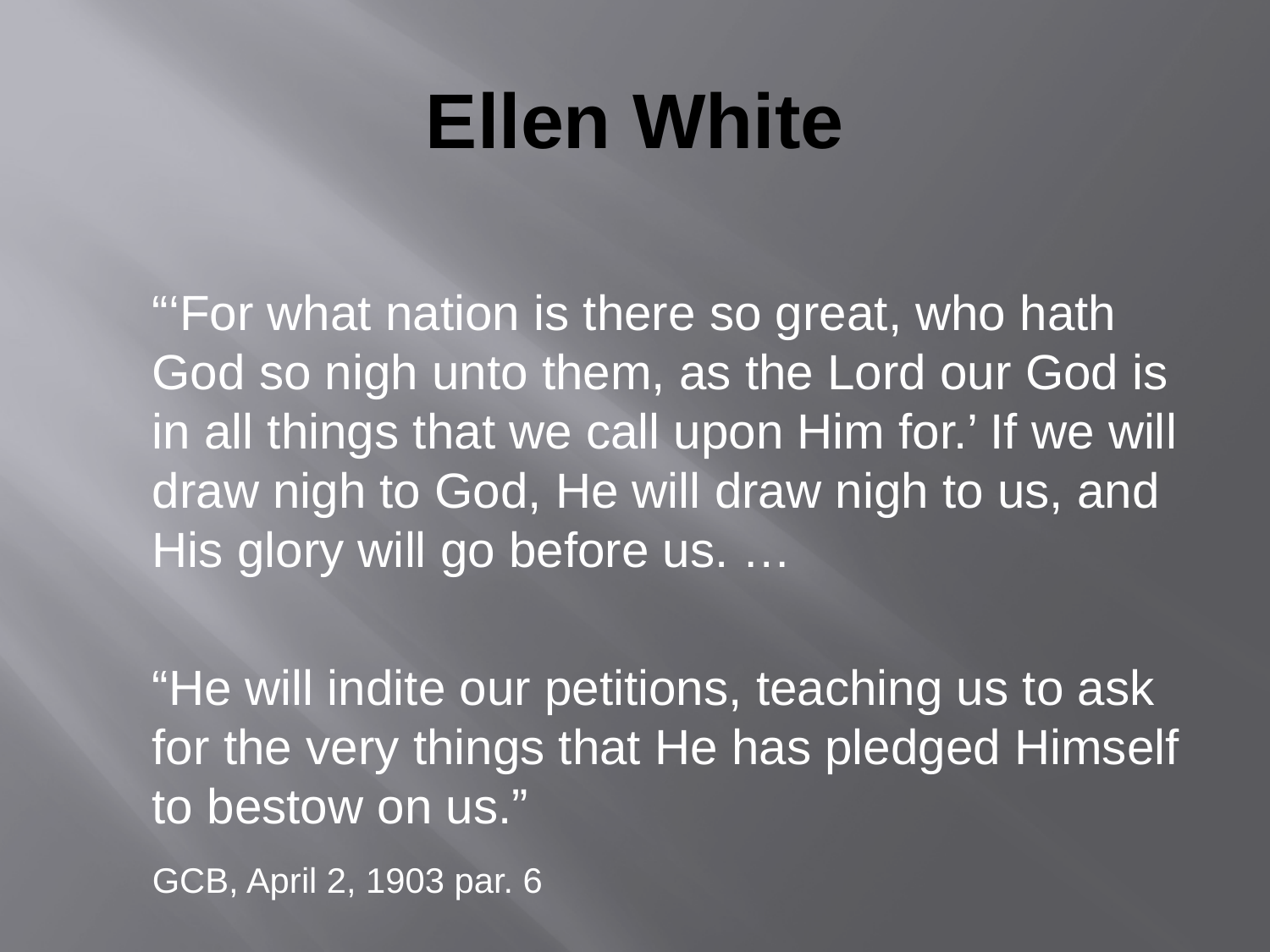

# Ellen White
	“‘For what nation is there so great, who hath God so nigh unto them, as the Lord our God is in all things that we call upon Him for.’ If we will draw nigh to God, He will draw nigh to us, and His glory will go before us. …

	“He will indite our petitions, teaching us to ask for the very things that He has pledged Himself to bestow on us.”
	GCB, April 2, 1903 par. 6